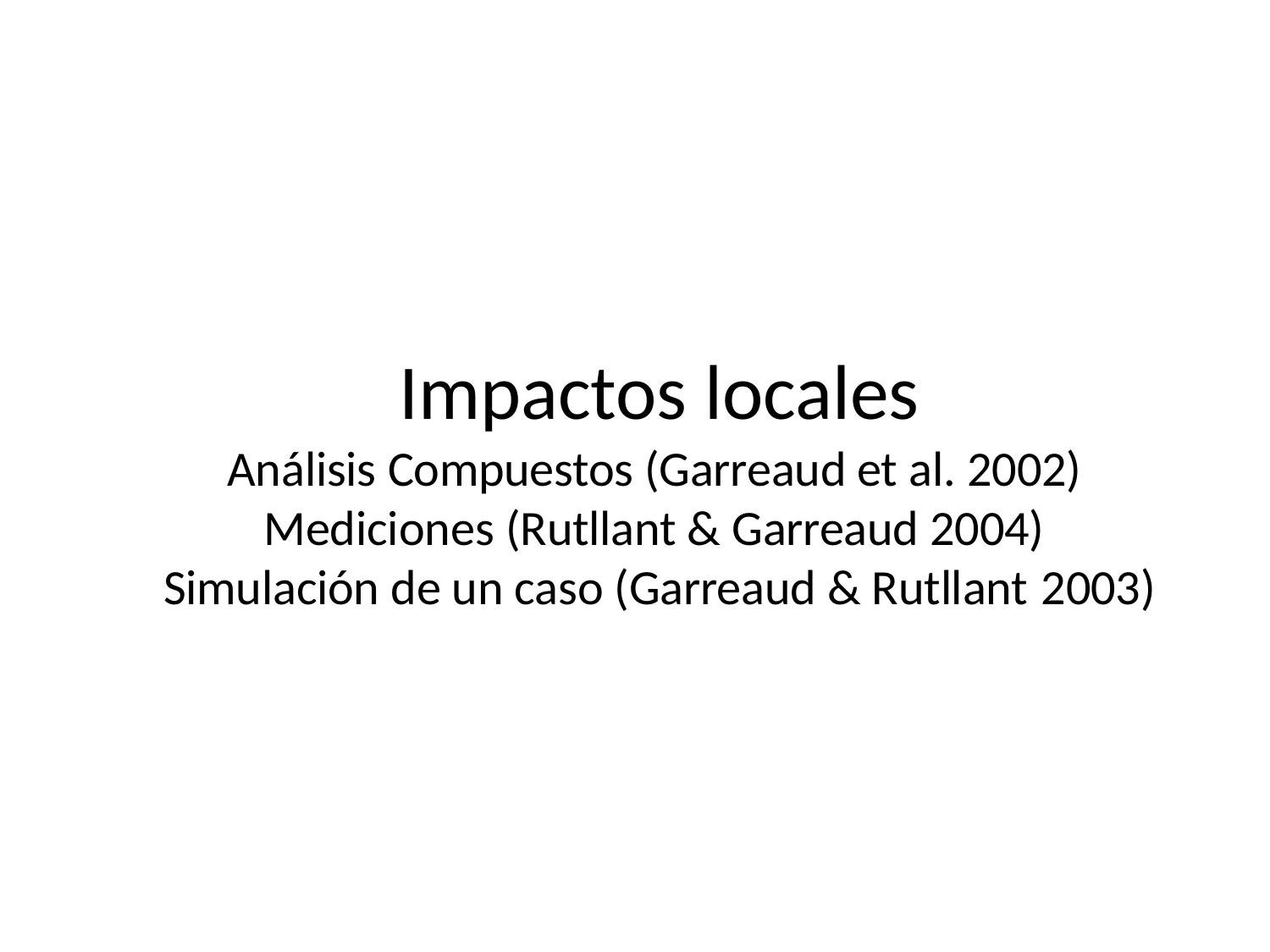

# Impactos locales
Análisis Compuestos (Garreaud et al. 2002)  Mediciones (Rutllant & Garreaud 2004)  Simulación de un caso (Garreaud & Rutllant 2003)